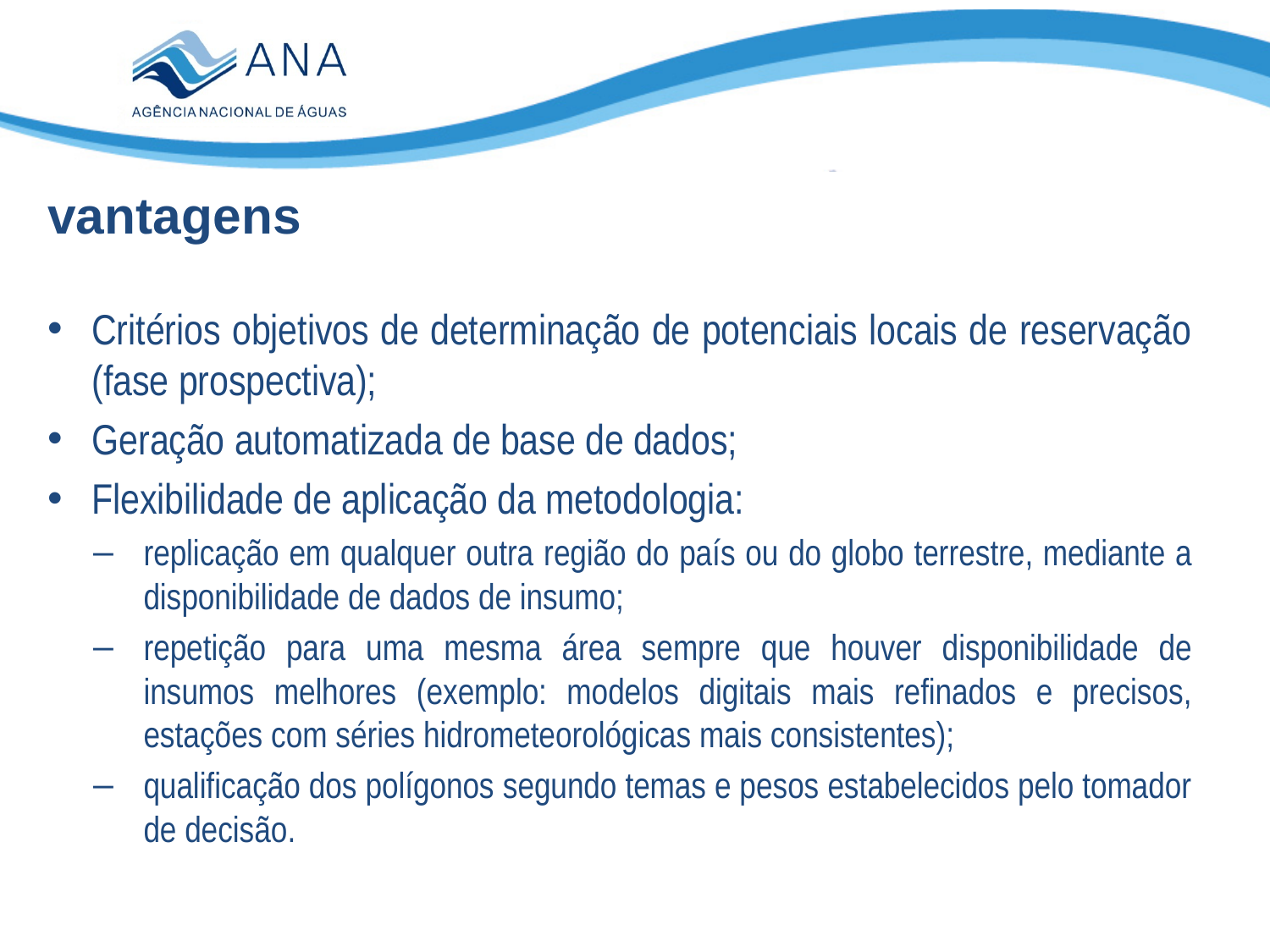

vantagens
Critérios objetivos de determinação de potenciais locais de reservação (fase prospectiva);
Geração automatizada de base de dados;
Flexibilidade de aplicação da metodologia:
replicação em qualquer outra região do país ou do globo terrestre, mediante a disponibilidade de dados de insumo;
repetição para uma mesma área sempre que houver disponibilidade de insumos melhores (exemplo: modelos digitais mais refinados e precisos, estações com séries hidrometeorológicas mais consistentes);
qualificação dos polígonos segundo temas e pesos estabelecidos pelo tomador de decisão.